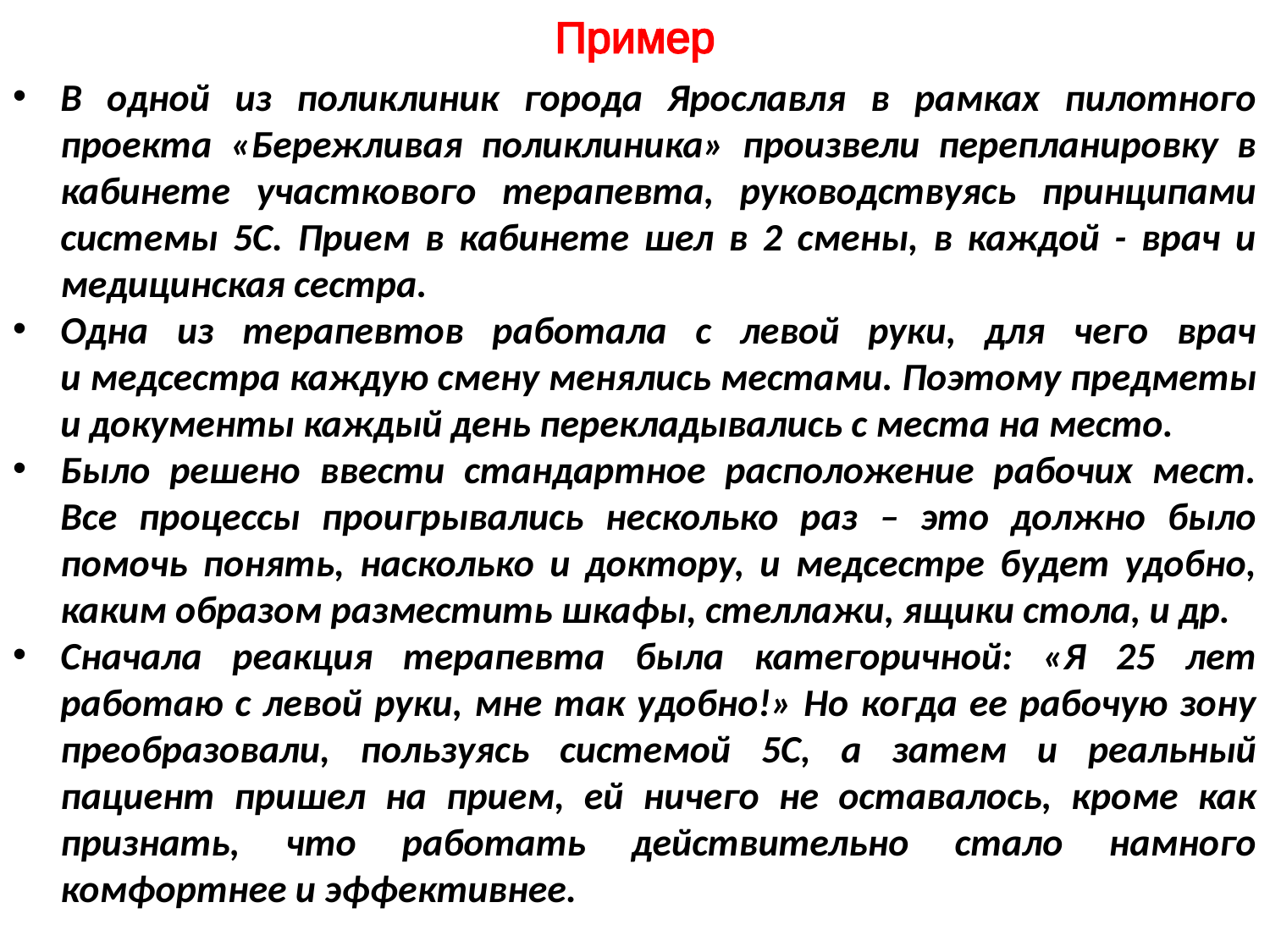

# Пример
В одной из поликлиник города Ярославля в рамках пилотного проекта «Бережливая поликлиника» произвели перепланировку в кабинете участкового терапевта, руководствуясь принципами системы 5С. Прием в кабинете шел в 2 смены, в каждой - врач и медицинская сестра.
Одна из терапевтов работала с левой руки, для чего врач
и медсестра каждую смену менялись местами. Поэтому предметы и документы каждый день перекладывались с места на место.
Было решено ввести стандартное расположение рабочих мест. Все процессы проигрывались несколько раз – это должно было помочь понять, насколько и доктору, и медсестре будет удобно, каким образом разместить шкафы, стеллажи, ящики стола, и др.
Сначала реакция терапевта была категоричной: «Я 25 лет работаю с левой руки, мне так удобно!» Но когда ее рабочую зону преобразовали, пользуясь системой 5С, а затем и реальный пациент пришел на прием, ей ничего не оставалось, кроме как признать, что работать действительно стало намного комфортнее и эффективнее.